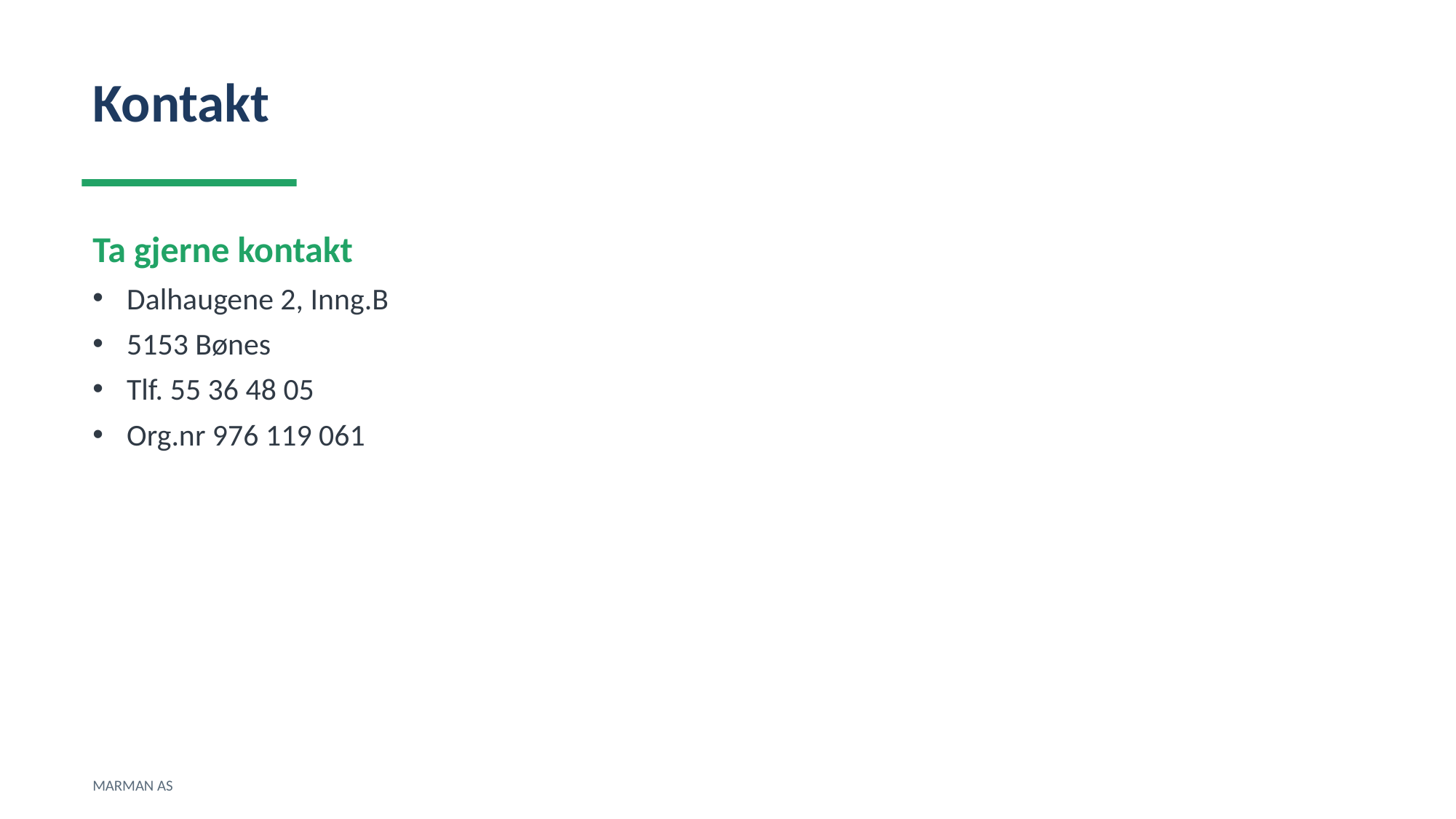

Kontakt

Ta gjerne kontakt
Dalhaugene 2, Inng.B
5153 Bønes
Tlf. 55 36 48 05
Org.nr 976 119 061
MARMAN AS